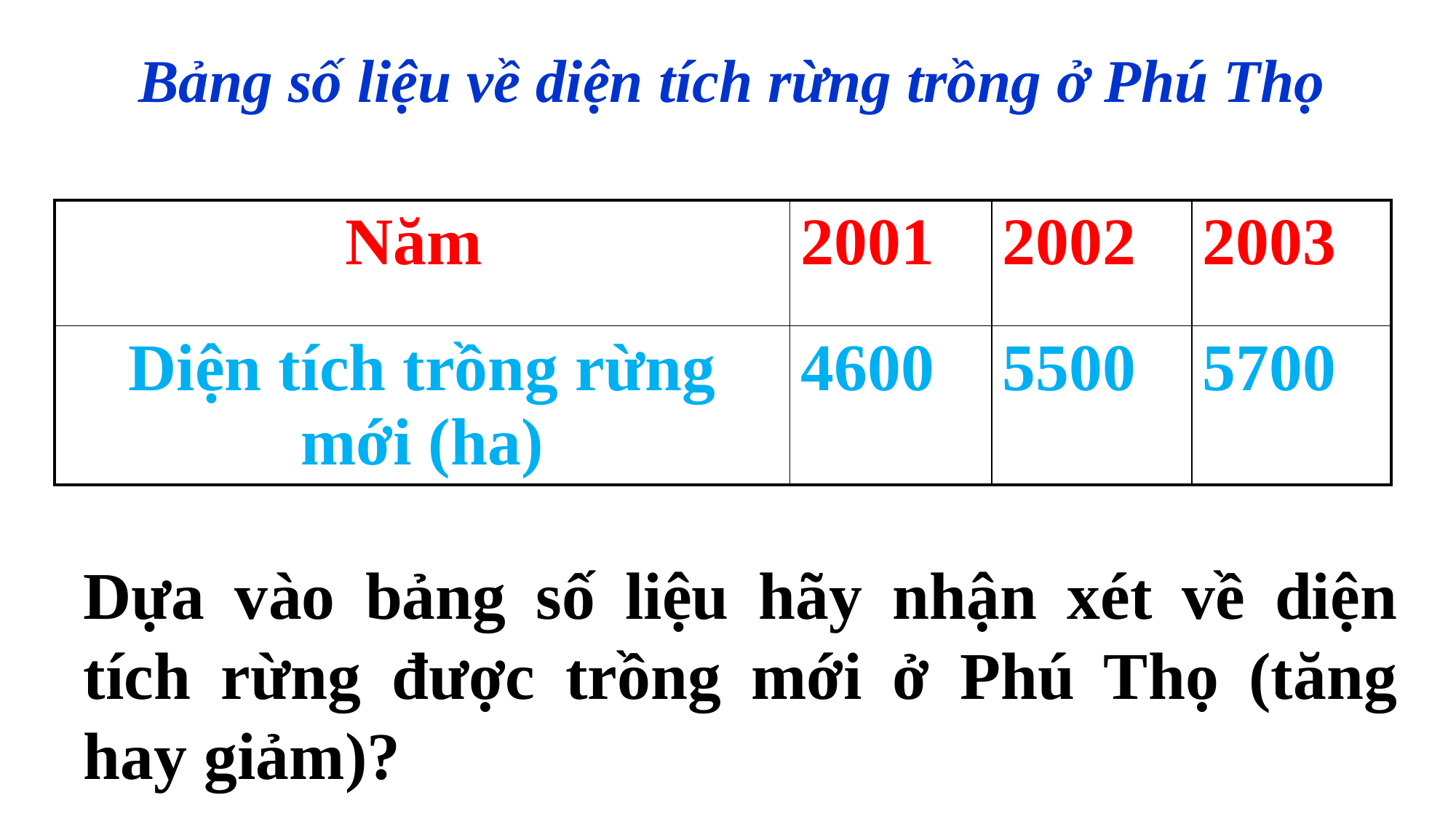

Bảng số liệu về diện tích rừng trồng ở Phú Thọ
| Năm | 2001 | 2002 | 2003 |
| --- | --- | --- | --- |
| Diện tích trồng rừng mới (ha) | 4600 | 5500 | 5700 |
Dựa vào bảng số liệu hãy nhận xét về diện tích rừng được trồng mới ở Phú Thọ (tăng hay giảm)?